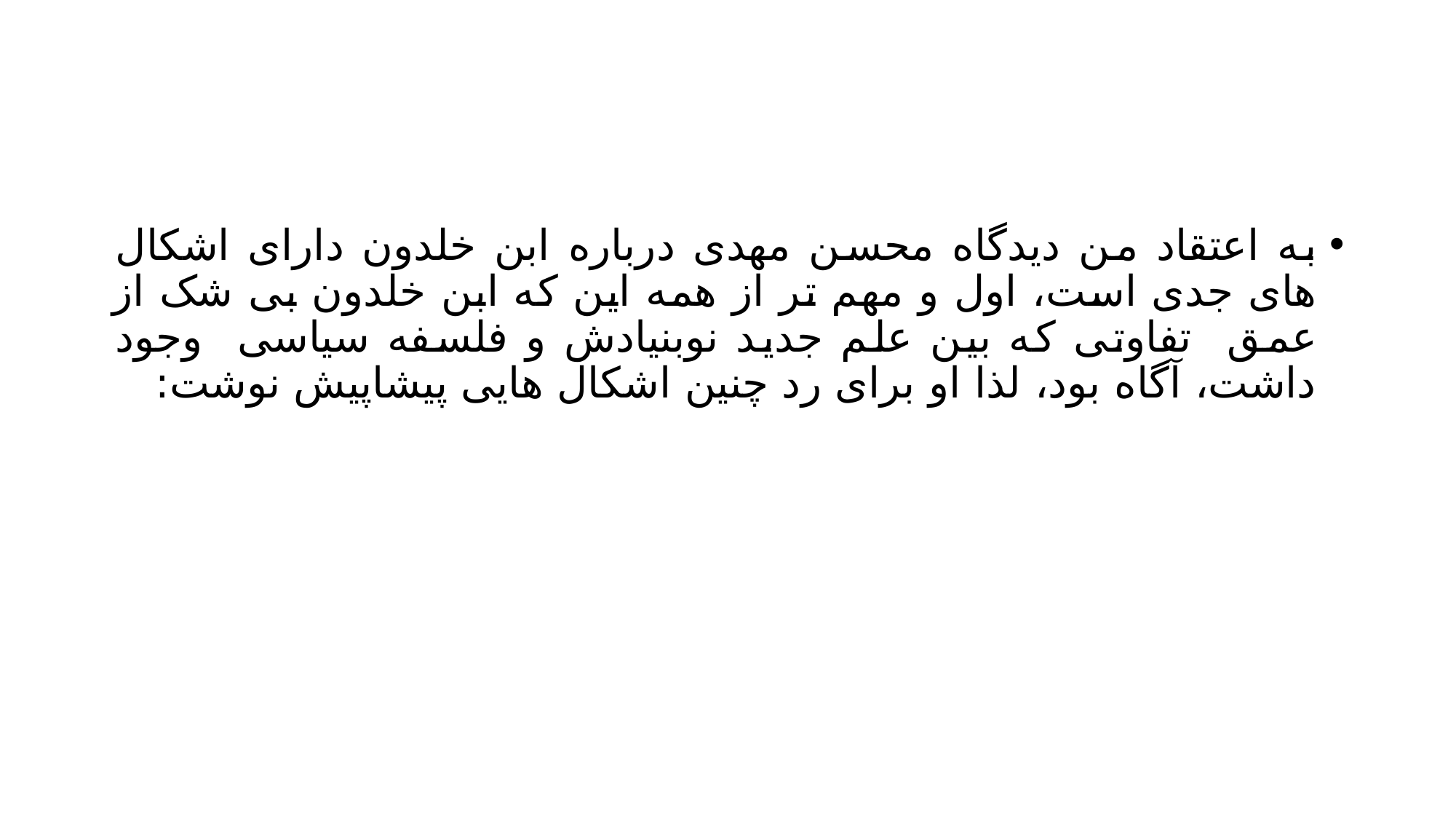

#
به اعتقاد من دیدگاه محسن مهدی درباره ابن خلدون دارای اشکال های جدی است، اول و مهم تر از همه این که ابن خلدون بی شک از عمق  تفاوتی که بین علم جدید نوبنیادش و فلسفه سیاسی  وجود داشت، آگاه بود، لذا او برای رد چنین اشکال هایی پیشاپیش نوشت: